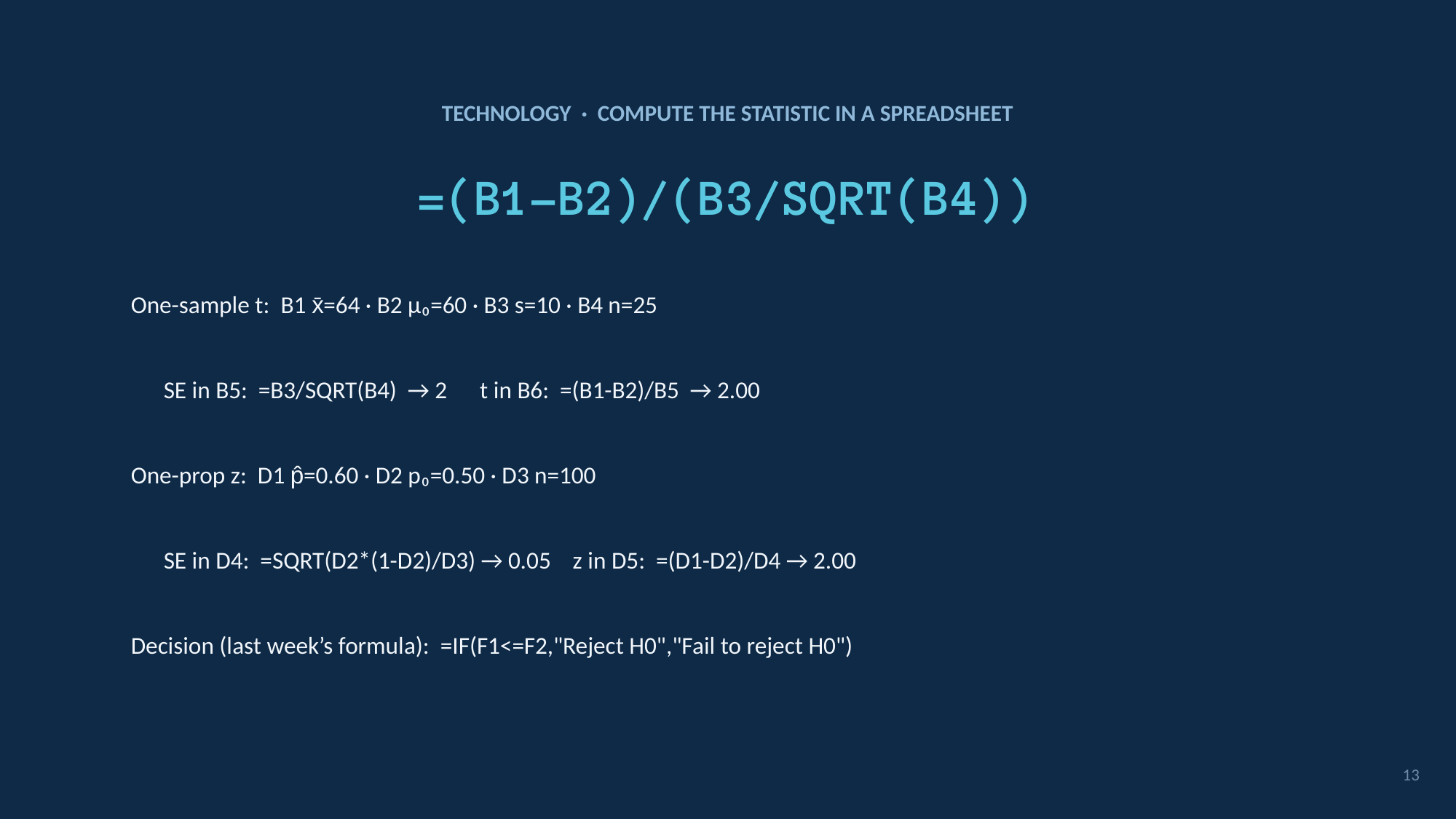

TECHNOLOGY  ·  COMPUTE THE STATISTIC IN A SPREADSHEET
=(B1-B2)/(B3/SQRT(B4))
One-sample t:  B1 x̄=64 · B2 μ₀=60 · B3 s=10 · B4 n=25
      SE in B5:  =B3/SQRT(B4)  → 2      t in B6:  =(B1-B2)/B5  → 2.00
One-prop z:  D1 p̂=0.60 · D2 p₀=0.50 · D3 n=100
      SE in D4:  =SQRT(D2*(1-D2)/D3) → 0.05    z in D5:  =(D1-D2)/D4 → 2.00
Decision (last week’s formula):  =IF(F1<=F2,"Reject H0","Fail to reject H0")
13